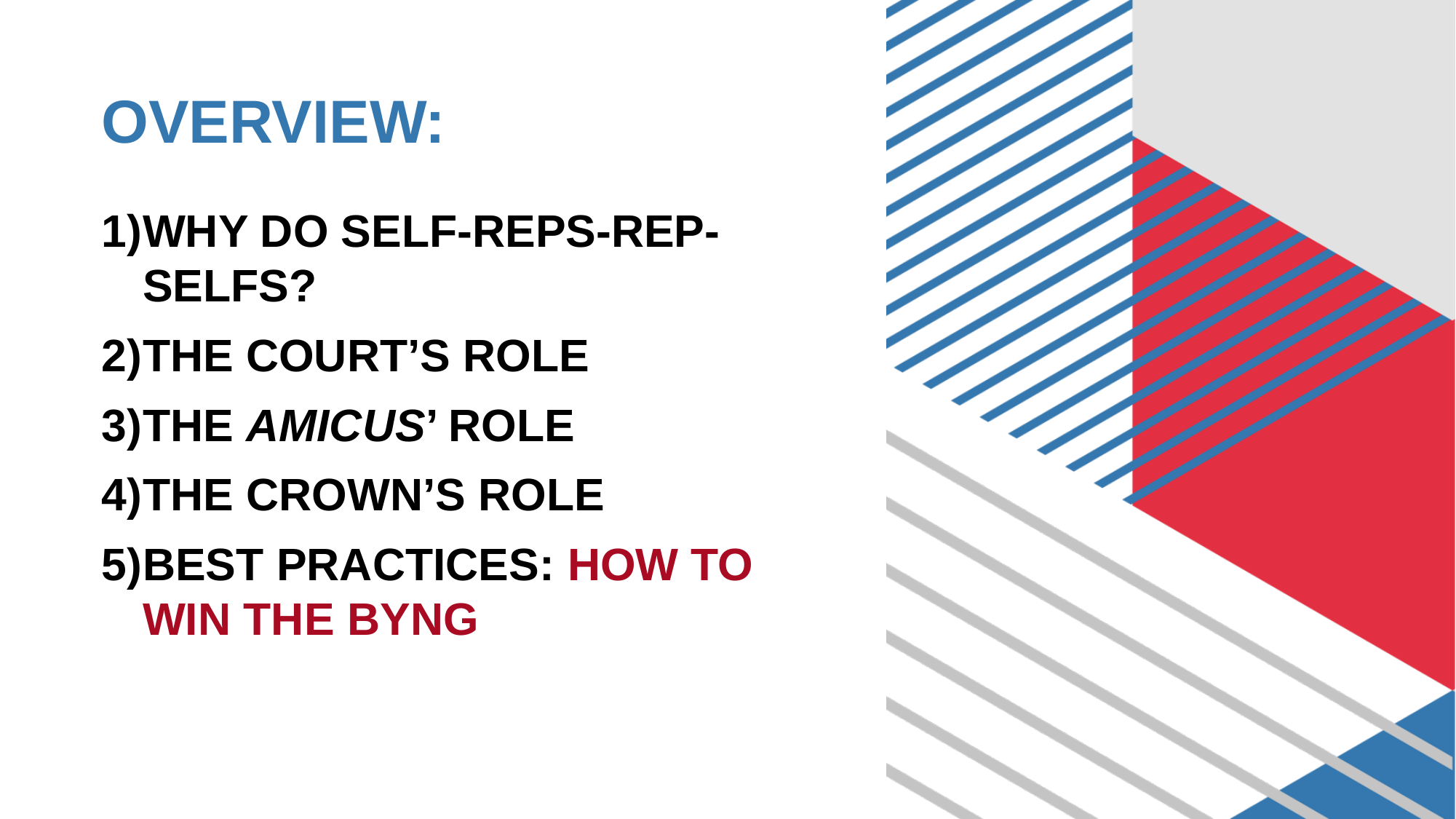

# OVERVIEW:
WHY DO SELF-REPS-REP-SELFS?
THE COURT’S ROLE
THE AMICUS’ ROLE
THE CROWN’S ROLE
BEST PRACTICES: HOW TO WIN THE BYNG